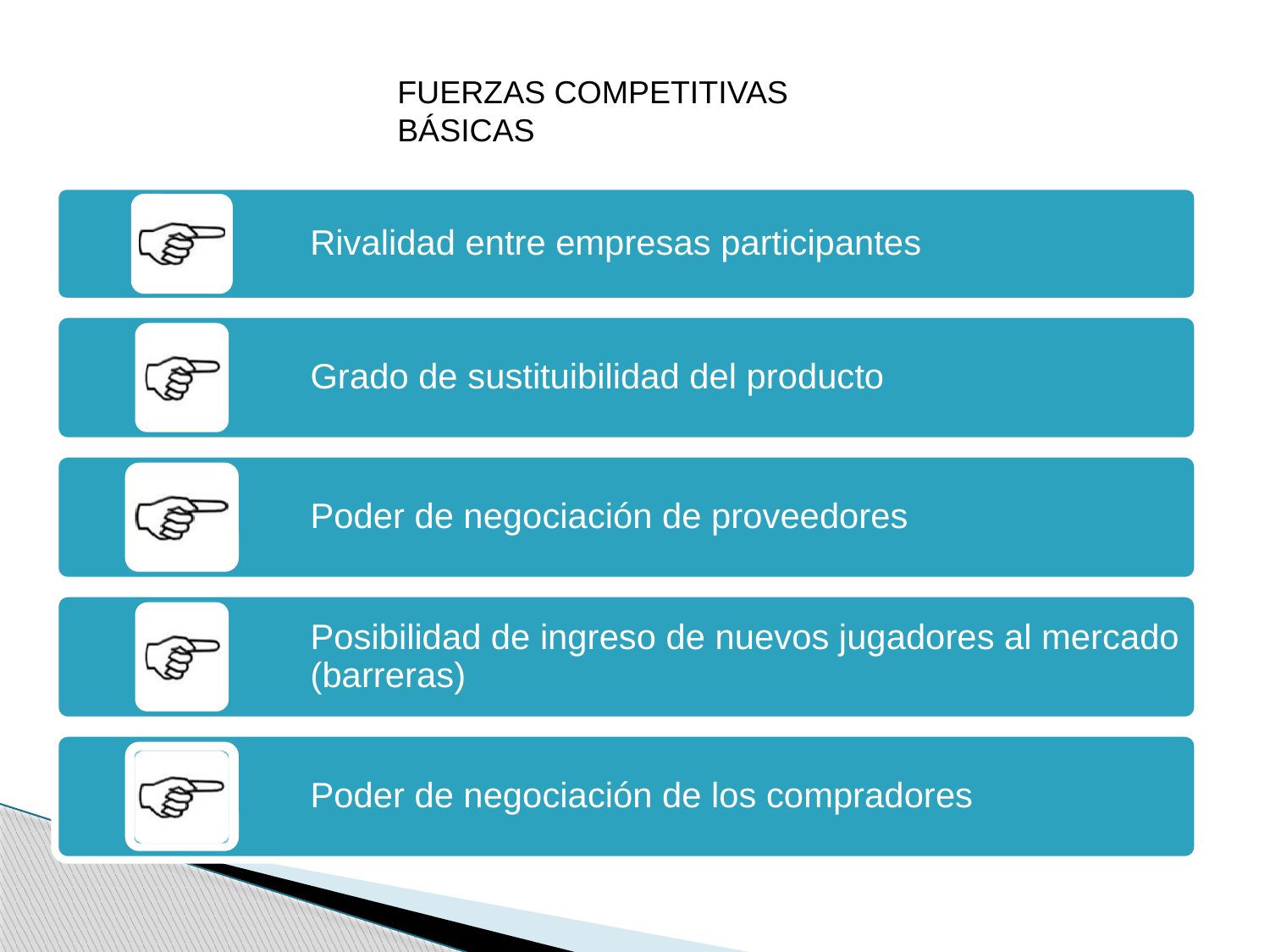

FUERZAS COMPETITIVAS BÁSICAS
Rivalidad entre empresas participantes
Grado de sustituibilidad del producto
Poder de negociación de proveedores
Posibilidad de ingreso de nuevos jugadores al mercado (barreras)
Poder de negociación de los compradores